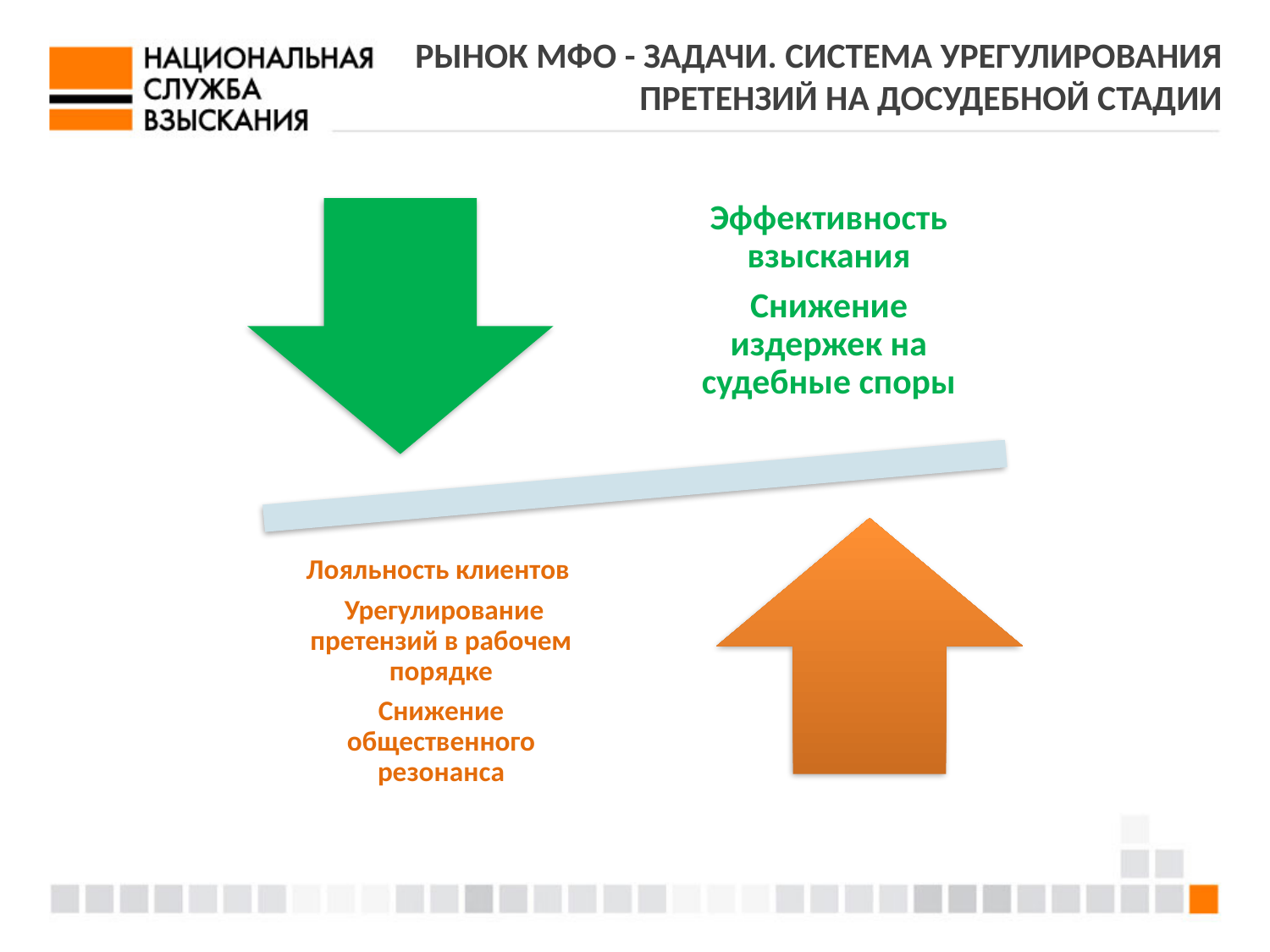

РЫНОК МФО - ЗАДАЧИ. СИСТЕМА УРЕГУЛИРОВАНИЯ ПРЕТЕНЗИЙ НА ДОСУДЕБНОЙ СТАДИИ
Эффективность взыскания
Снижение издержек на судебные споры
Лояльность клиентов
 Урегулирование претензий в рабочем порядке
Снижение общественного резонанса